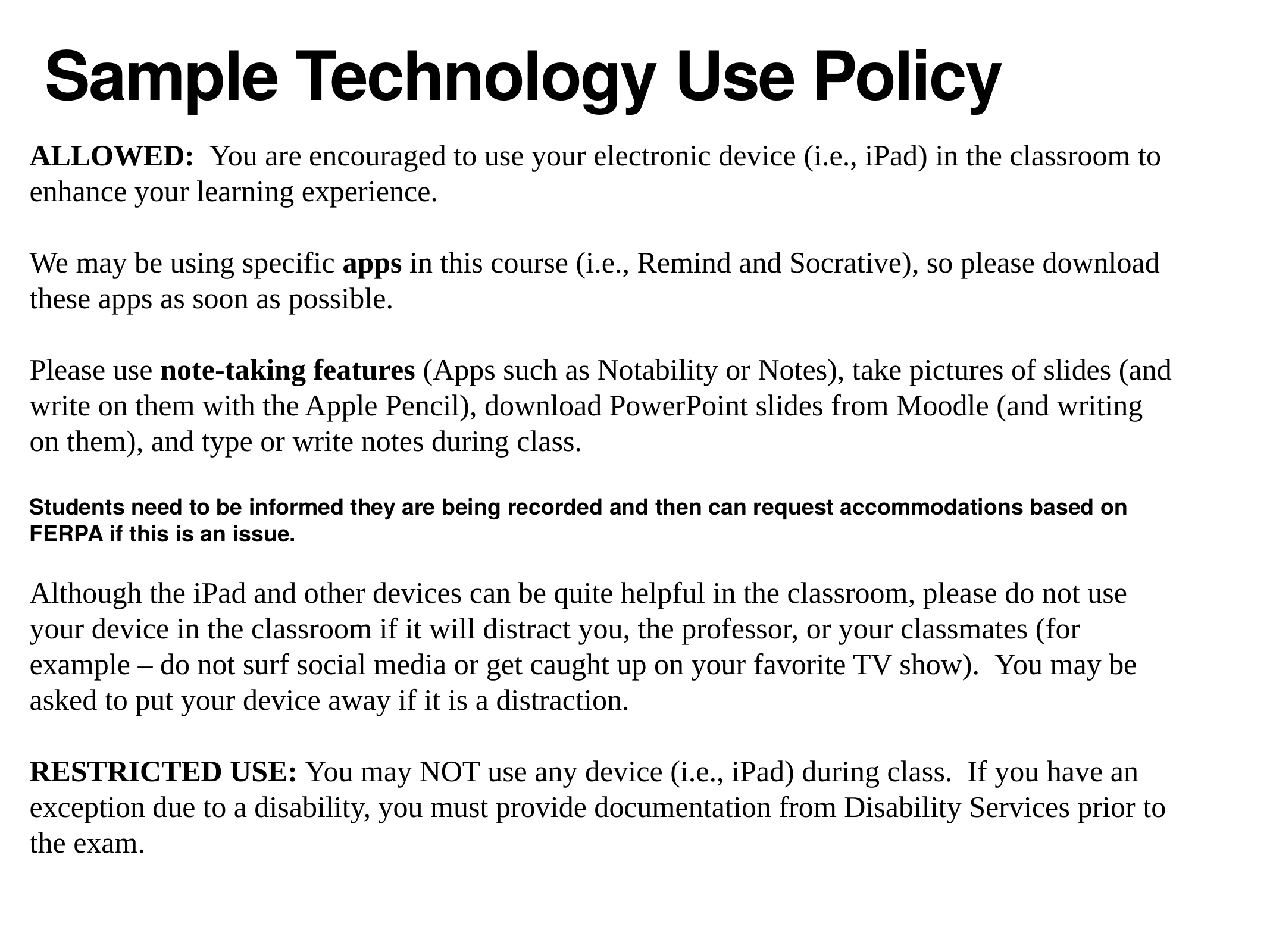

# Sample Technology Use Policy
ALLOWED:  You are encouraged to use your electronic device (i.e., iPad) in the classroom to enhance your learning experience.

We may be using specific apps in this course (i.e., Remind and Socrative), so please download these apps as soon as possible.

Please use note-taking features (Apps such as Notability or Notes), take pictures of slides (and write on them with the Apple Pencil), download PowerPoint slides from Moodle (and writing on them), and type or write notes during class.

Students need to be informed they are being recorded and then can request accommodations based on FERPA if this is an issue.

Although the iPad and other devices can be quite helpful in the classroom, please do not use your device in the classroom if it will distract you, the professor, or your classmates (for example – do not surf social media or get caught up on your favorite TV show).  You may be asked to put your device away if it is a distraction.

RESTRICTED USE: You may NOT use any device (i.e., iPad) during class.  If you have an exception due to a disability, you must provide documentation from Disability Services prior to the exam.